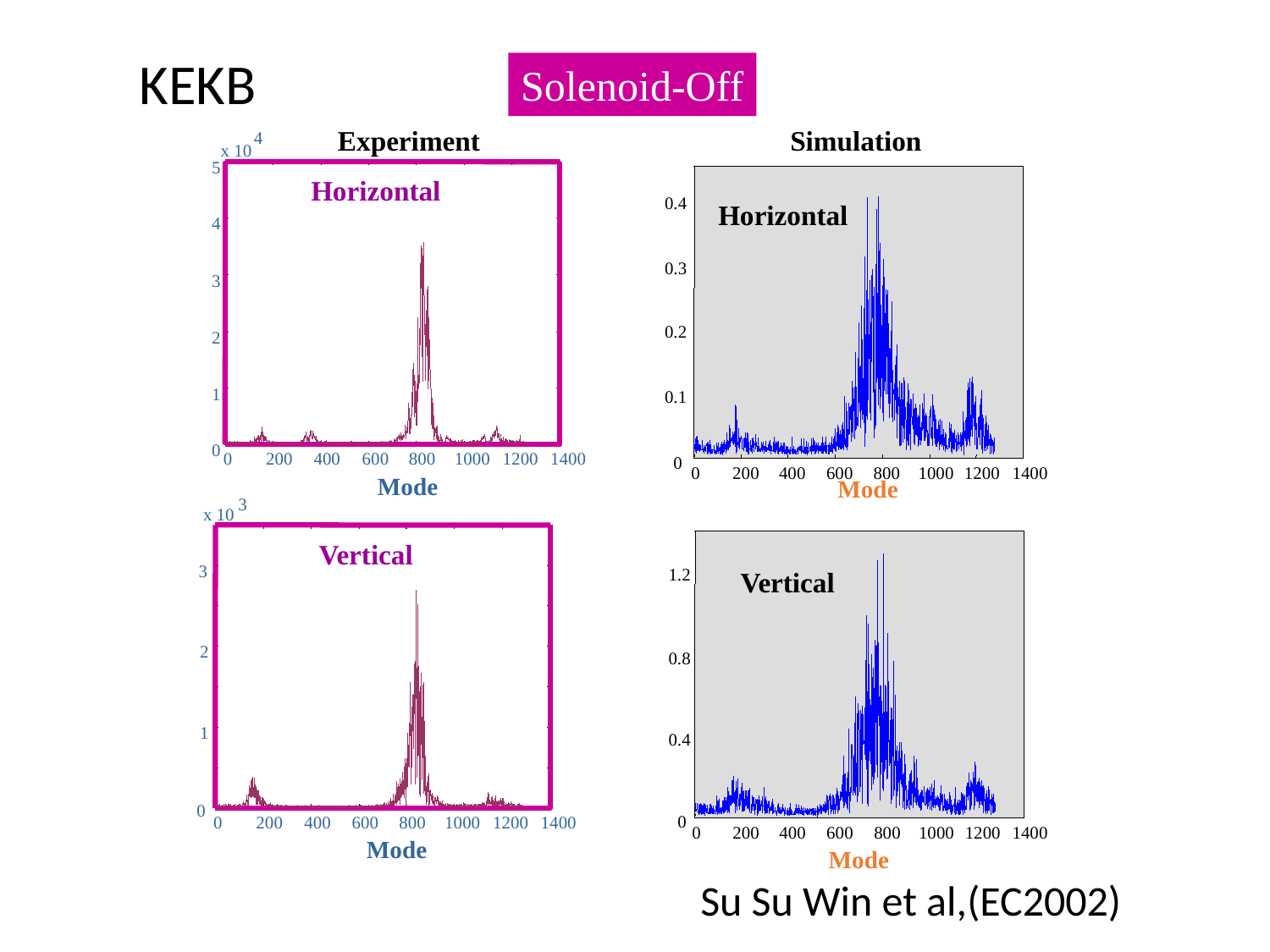

KEKB
Solenoid-Off
Experiment
4

x 10
5

Horizontal
4

3

2

1

0

0
200
400
600
800
1000
1200
1400
Mode
3

x 10

Vertical
3

2

1

0

0
200
400
600
800
1000
1200
1400
Mode
Simulation

0.4

0.3
0.2

0.1
0

0
200
400
600
800
1000
1200
1400
Mode
Horizontal

1.2

0.8

0.4

0

0
200
400
600
800
1000
1200
1400
Mode
Vertical
Su Su Win et al,(EC2002)